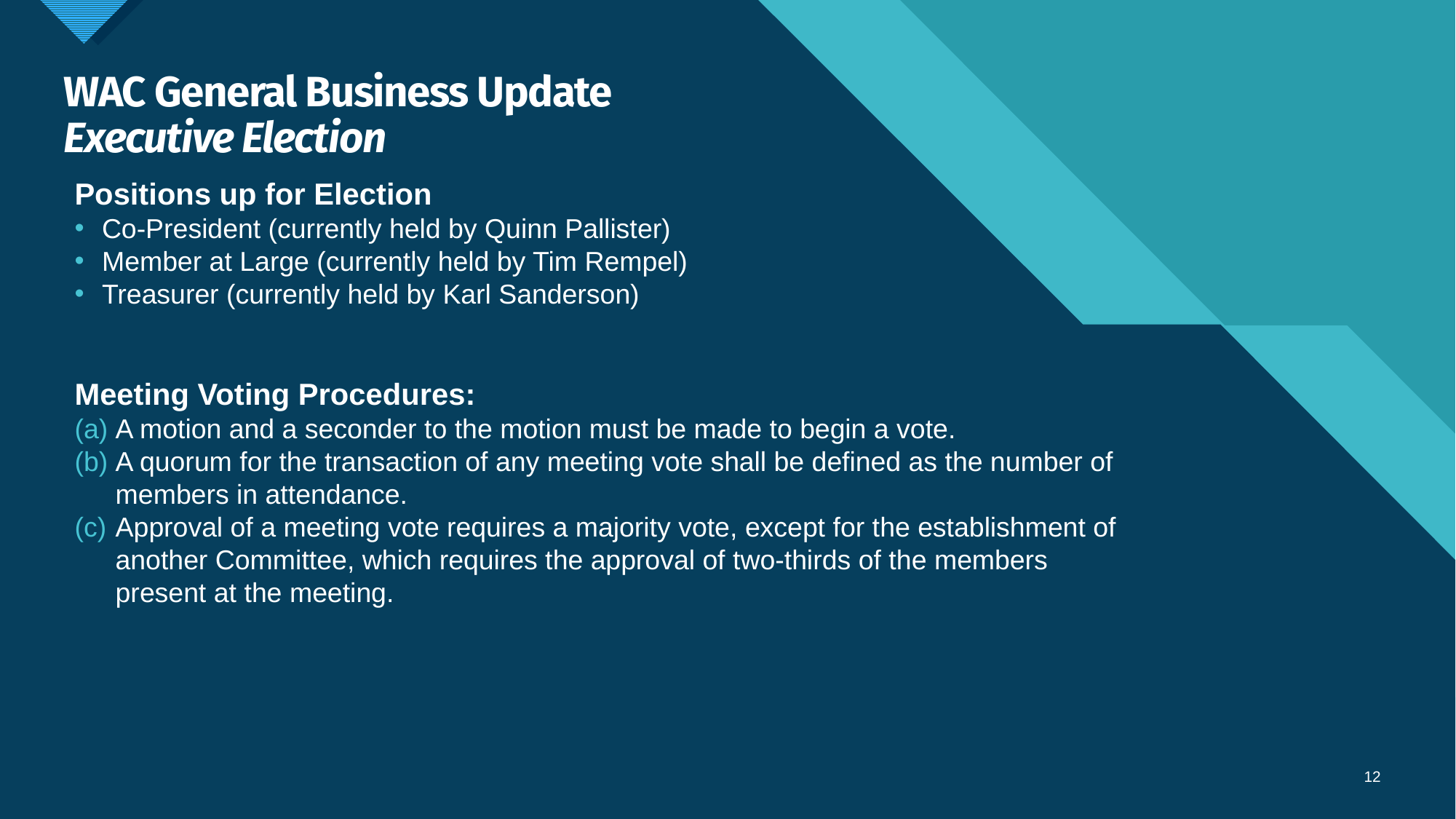

# WAC General Business Update Executive Election
Positions up for Election
Co-President (currently held by Quinn Pallister)
Member at Large (currently held by Tim Rempel)
Treasurer (currently held by Karl Sanderson)

Meeting Voting Procedures:
A motion and a seconder to the motion must be made to begin a vote.
A quorum for the transaction of any meeting vote shall be defined as the number of members in attendance.
Approval of a meeting vote requires a majority vote, except for the establishment of another Committee, which requires the approval of two-thirds of the members present at the meeting.

12